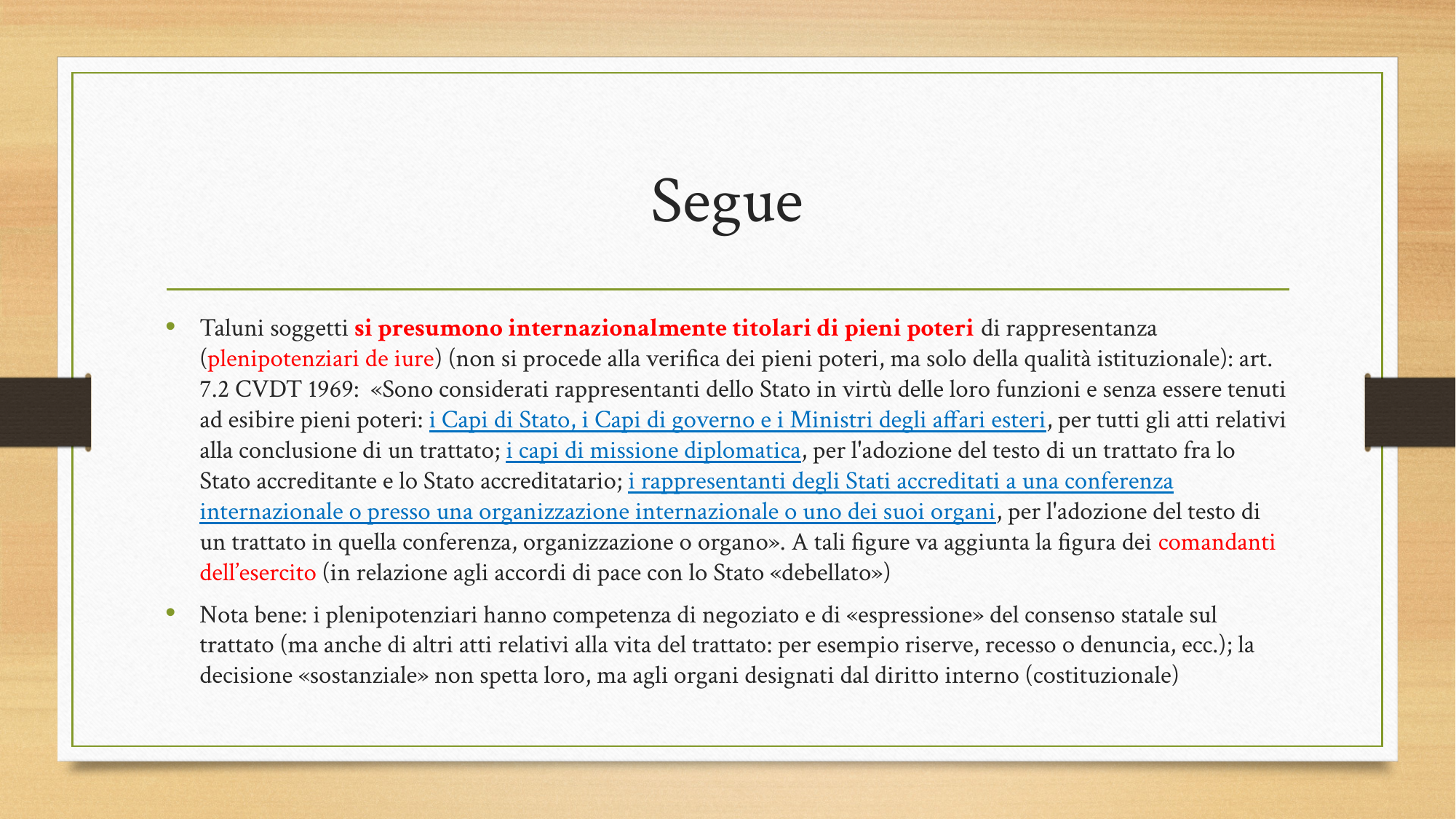

# Segue
Taluni soggetti si presumono internazionalmente titolari di pieni poteri di rappresentanza (plenipotenziari de iure) (non si procede alla verifica dei pieni poteri, ma solo della qualità istituzionale): art. 7.2 CVDT 1969:  «Sono considerati rappresentanti dello Stato in virtù delle loro funzioni e senza essere tenuti ad esibire pieni poteri: i Capi di Stato, i Capi di governo e i Ministri degli affari esteri, per tutti gli atti relativi alla conclusione di un trattato; i capi di missione diplomatica, per l'adozione del testo di un trattato fra lo Stato accreditante e lo Stato accreditatario; i rappresentanti degli Stati accreditati a una conferenza internazionale o presso una organizzazione internazionale o uno dei suoi organi, per l'adozione del testo di un trattato in quella conferenza, organizzazione o organo». A tali figure va aggiunta la figura dei comandanti dell’esercito (in relazione agli accordi di pace con lo Stato «debellato»)
Nota bene: i plenipotenziari hanno competenza di negoziato e di «espressione» del consenso statale sul trattato (ma anche di altri atti relativi alla vita del trattato: per esempio riserve, recesso o denuncia, ecc.); la decisione «sostanziale» non spetta loro, ma agli organi designati dal diritto interno (costituzionale)